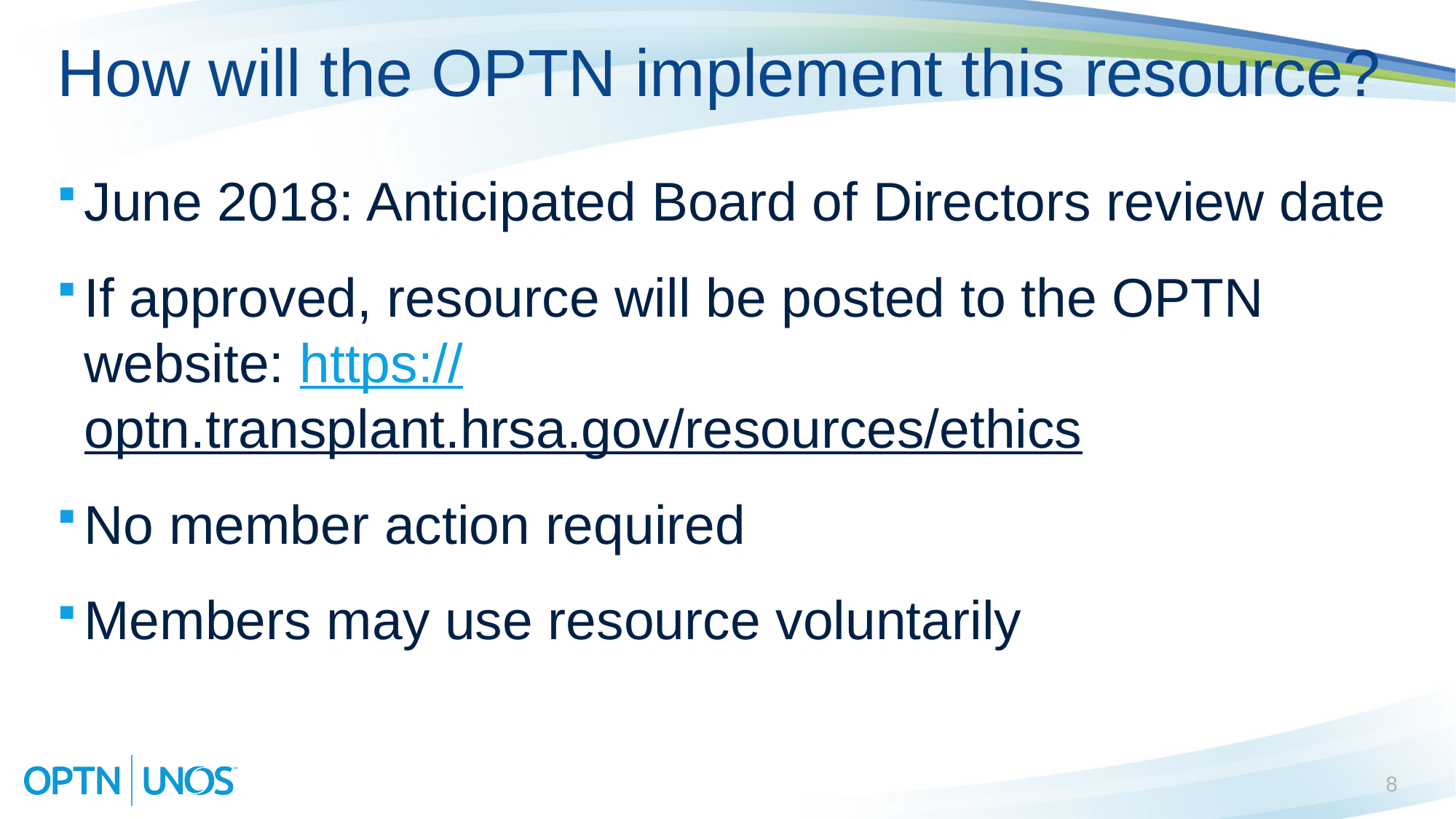

# How will the OPTN implement this resource?
June 2018: Anticipated Board of Directors review date
If approved, resource will be posted to the OPTN website: https://optn.transplant.hrsa.gov/resources/ethics
No member action required
Members may use resource voluntarily
8